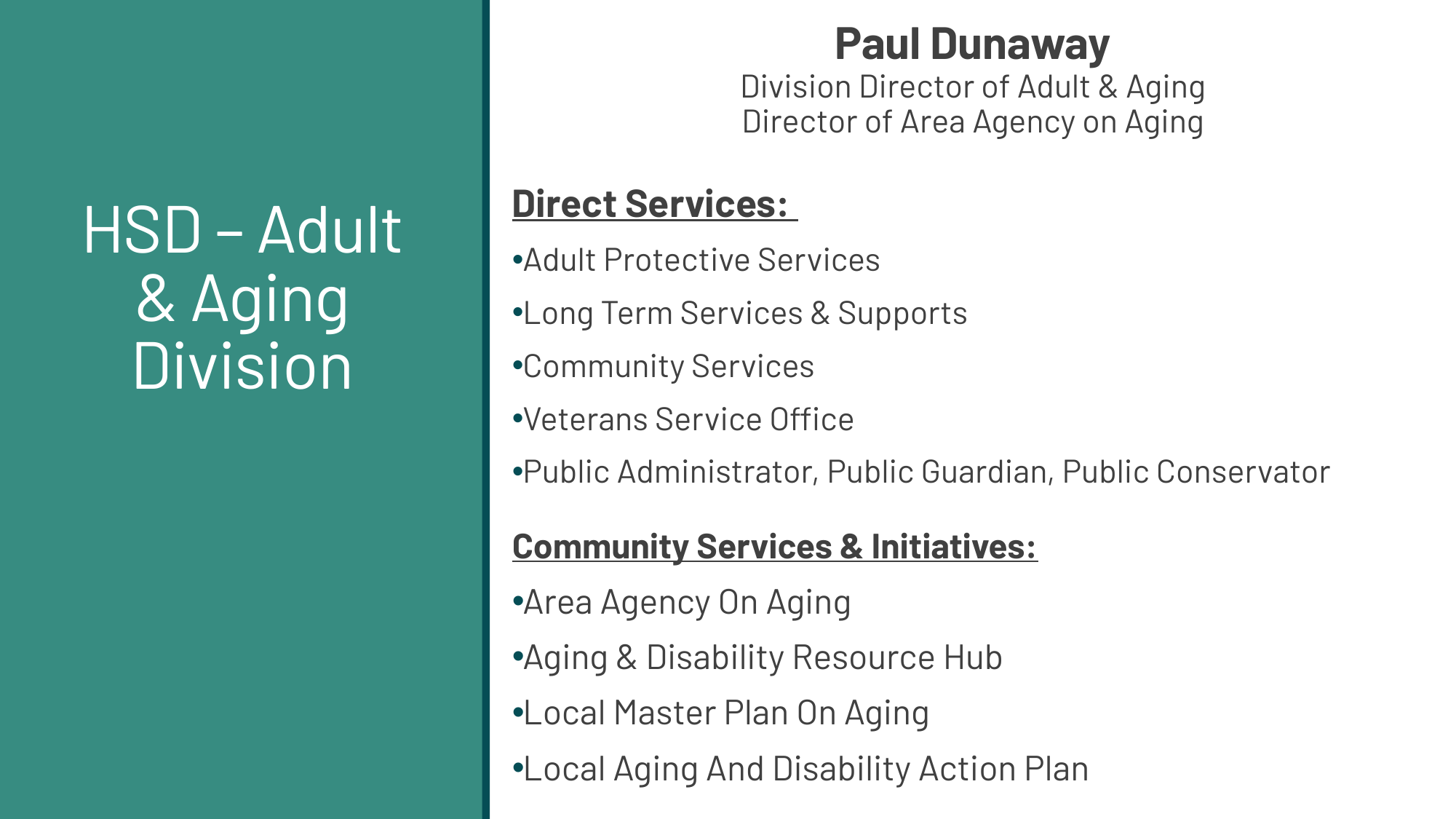

Paul Dunaway
Division Director of Adult & Aging
Director of Area Agency on Aging

Direct Services:
Adult Protective Services
Long Term Services & Supports
Community Services
Veterans Service Office
Public Administrator, Public Guardian, Public Conservator

Community Services & Initiatives:
Area Agency On Aging
Aging & Disability Resource Hub
Local Master Plan On Aging
Local Aging And Disability Action Plan

# HSD – Adult & Aging Division